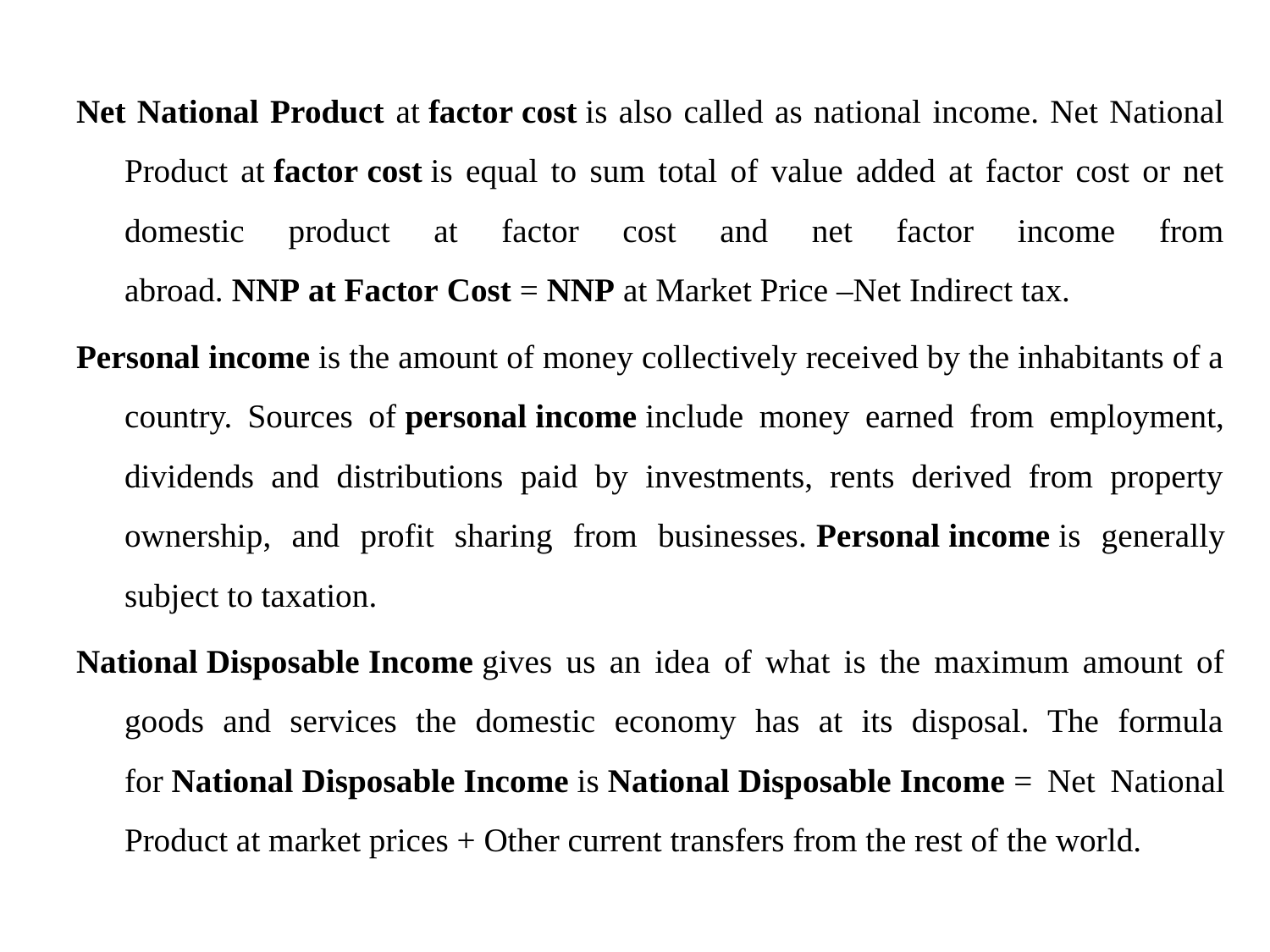

Net National Product at factor cost is also called as national income. Net National Product at factor cost is equal to sum total of value added at factor cost or net domestic product at factor cost and net factor income from abroad. NNP at Factor Cost = NNP at Market Price –Net Indirect tax.
Personal income is the amount of money collectively received by the inhabitants of a country. Sources of personal income include money earned from employment, dividends and distributions paid by investments, rents derived from property ownership, and profit sharing from businesses. Personal income is generally subject to taxation.
National Disposable Income gives us an idea of what is the maximum amount of goods and services the domestic economy has at its disposal. The formula for National Disposable Income is National Disposable Income = Net National Product at market prices + Other current transfers from the rest of the world.